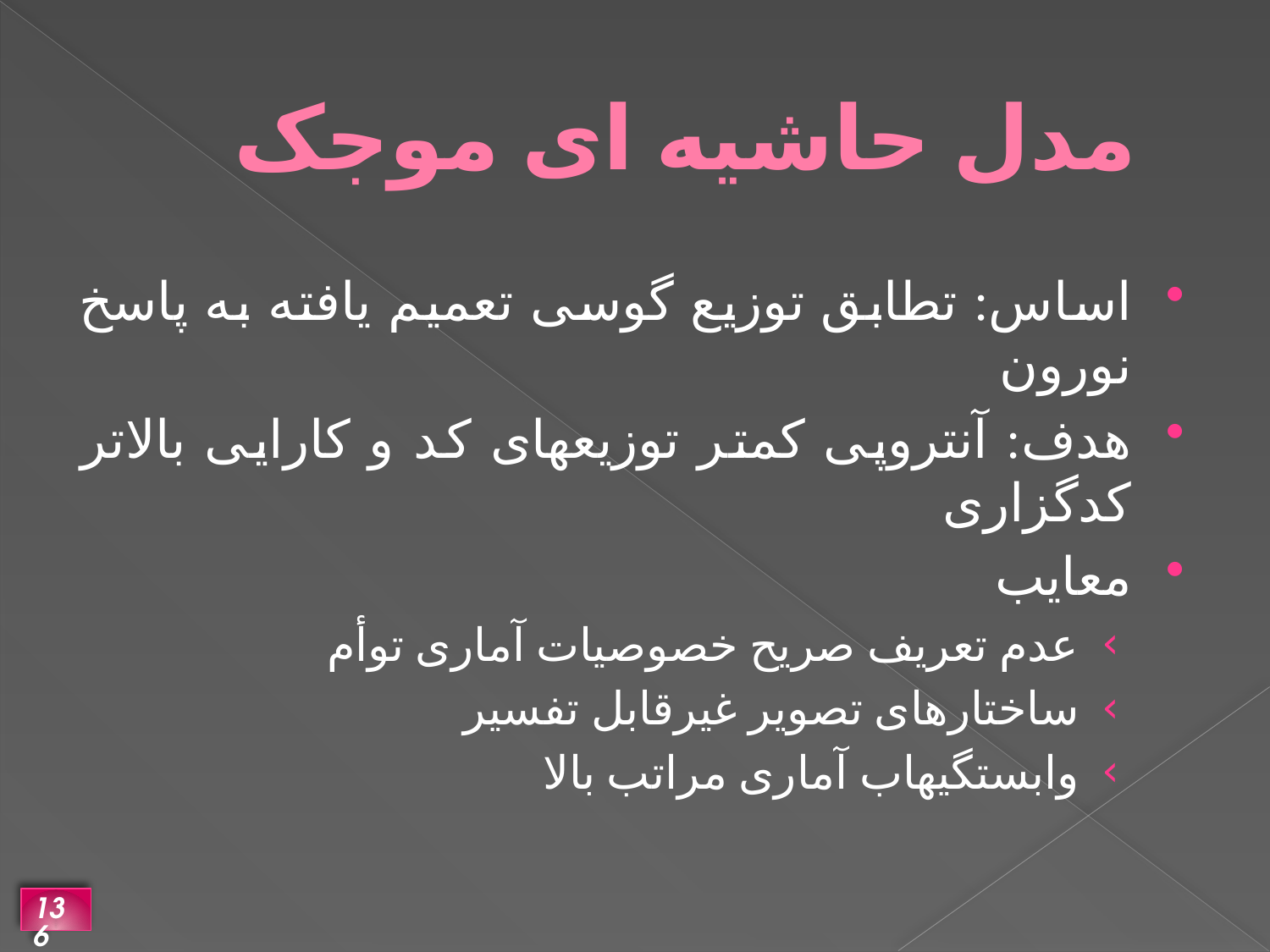

# مدل حاشیه ای موجک
اساس: تطابق توزیع گوسی تعمیم یافته به پاسخ نورون
هدف: آنتروپی کمتر توزیعهای کد و کارایی بالاتر کدگزاری
معایب
عدم تعریف صریح خصوصیات آماری توأم
ساختارهای تصویر غیرقابل تفسیر
وابستگیهاب آماری مراتب بالا

136